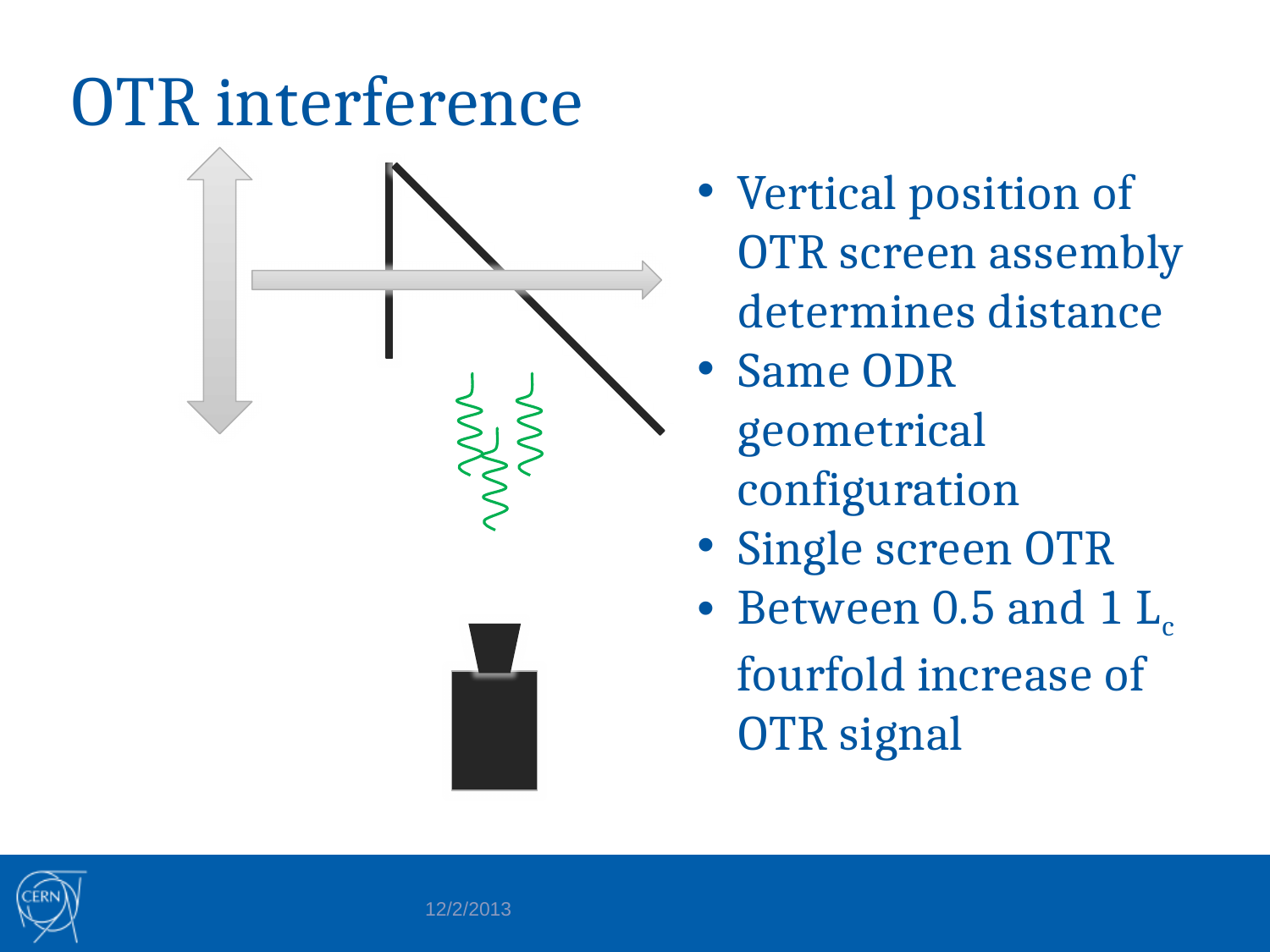

# OTR interference

Vertical position of OTR screen assembly determines distance
Same ODR geometrical configuration
Single screen OTR
Between 0.5 and 1 Lc  fourfold increase of OTR signal

12/2/2013